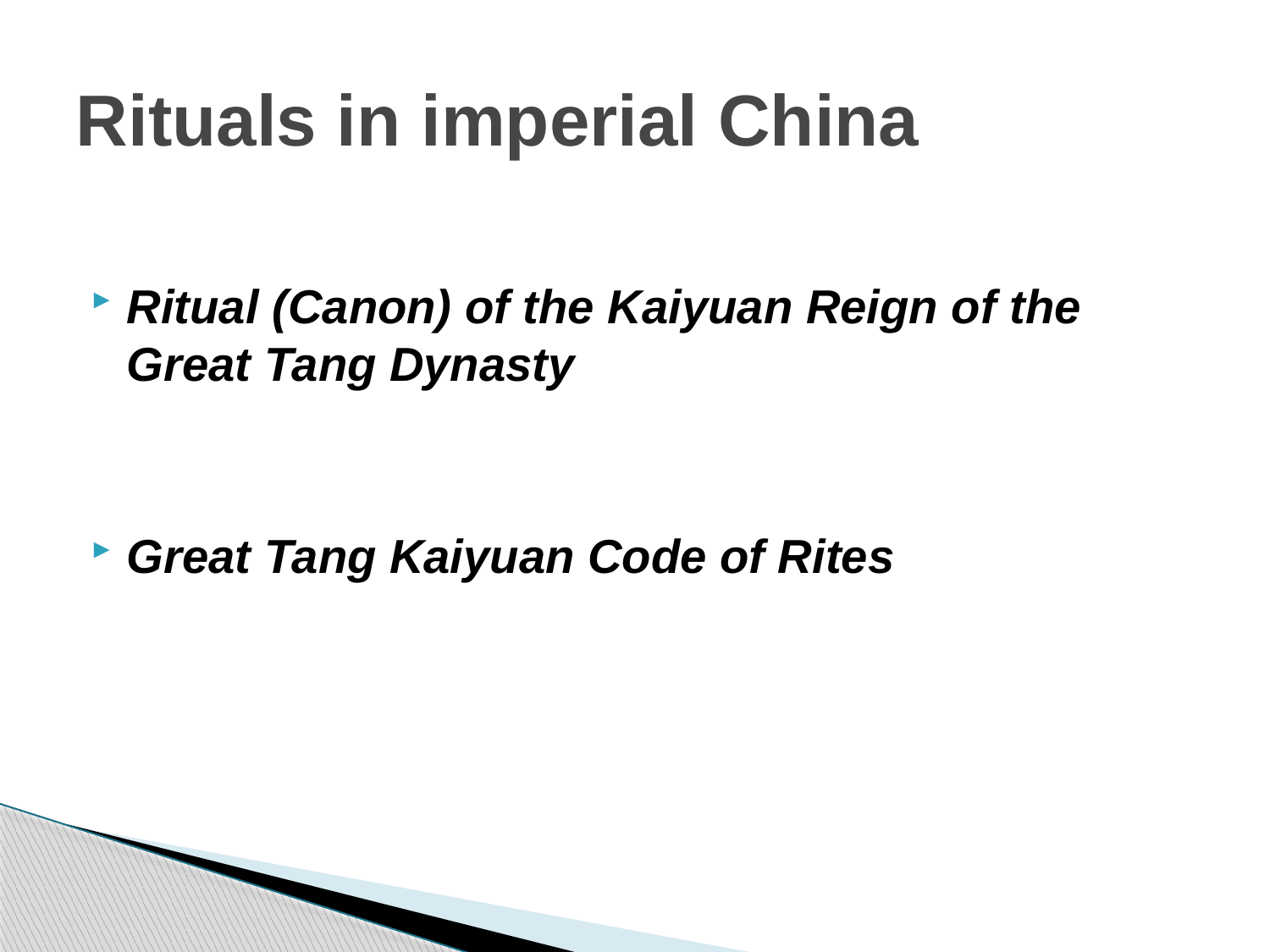

# Rituals in imperial China

Ritual (Canon) of the Kaiyuan Reign of the Great Tang Dynasty

Great Tang Kaiyuan Code of Rites